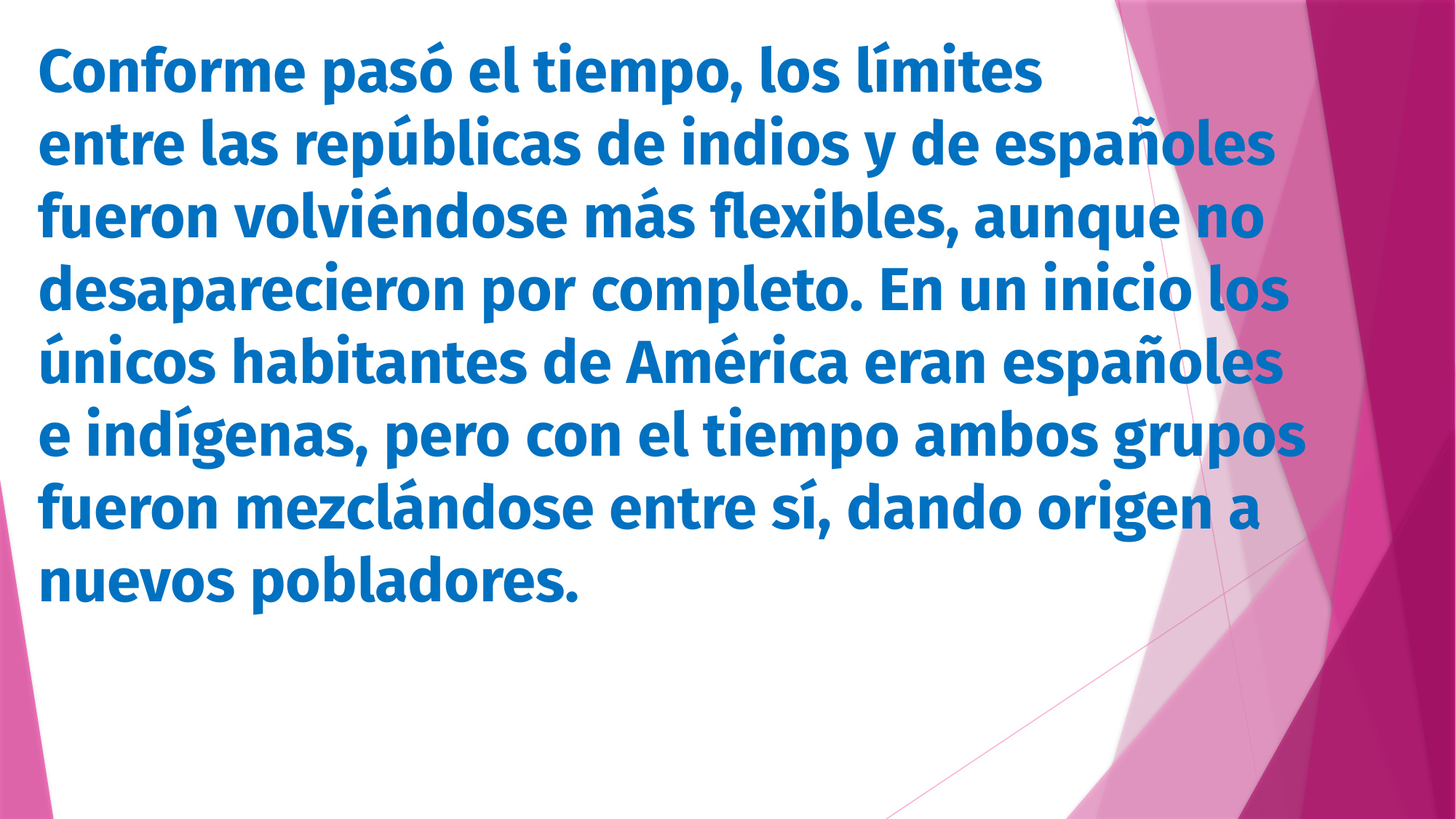

# Conforme pasó el tiempo, los límites entre las repúblicas de indios y de españoles fueron volviéndose más flexibles, aunque no desaparecieron por completo. En un inicio los únicos habitantes de América eran españoles e indígenas, pero con el tiempo ambos grupos fueron mezclándose entre sí, dando origen a nuevos pobladores.